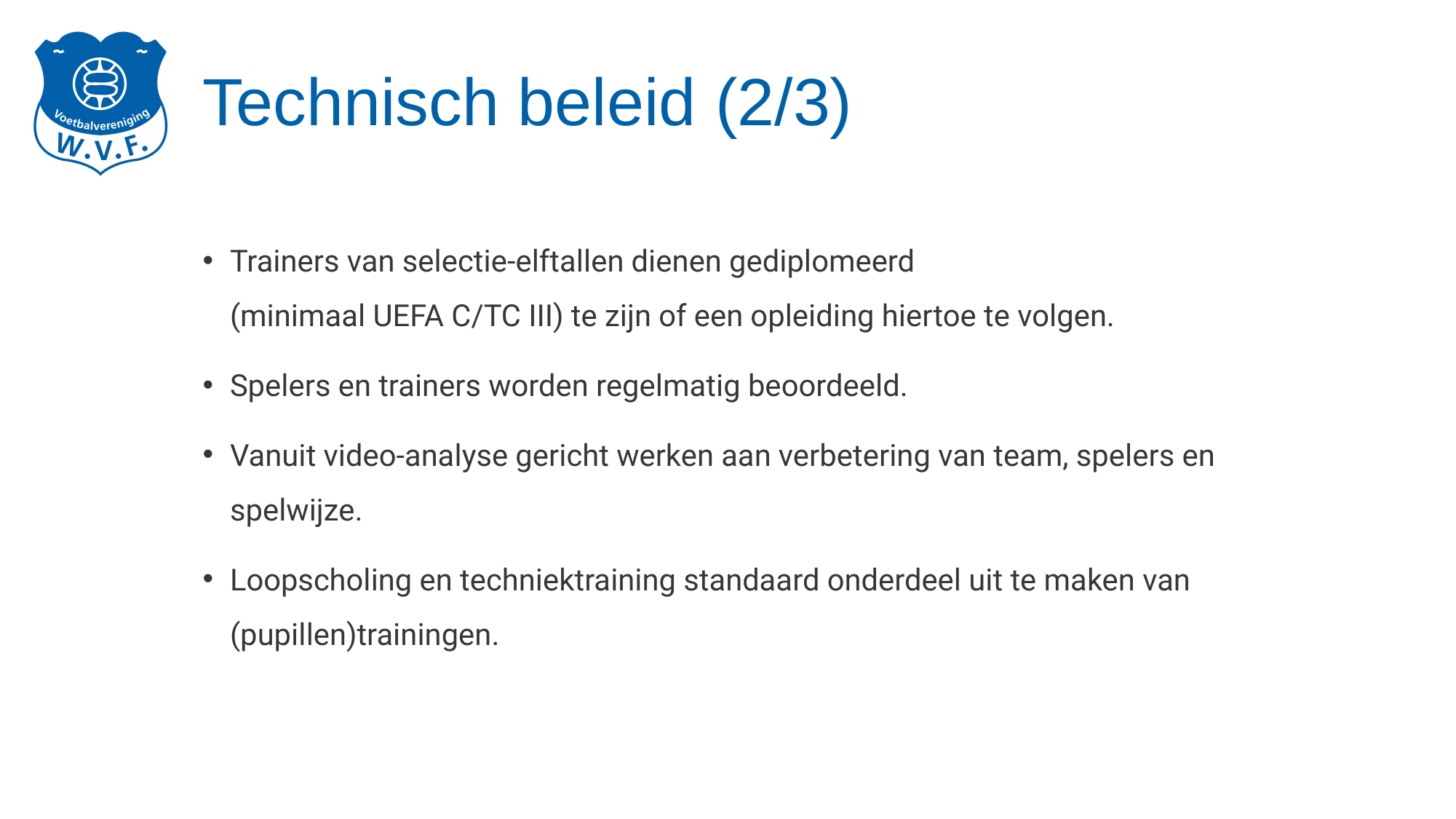

# Technisch beleid (2/3)
Trainers van selectie-elftallen dienen gediplomeerd
(minimaal UEFA C/TC III) te zijn of een opleiding hiertoe te volgen.
Spelers en trainers worden regelmatig beoordeeld.
Vanuit video-analyse gericht werken aan verbetering van team, spelers en spelwijze.
Loopscholing en techniektraining standaard onderdeel uit te maken van (pupillen)trainingen.